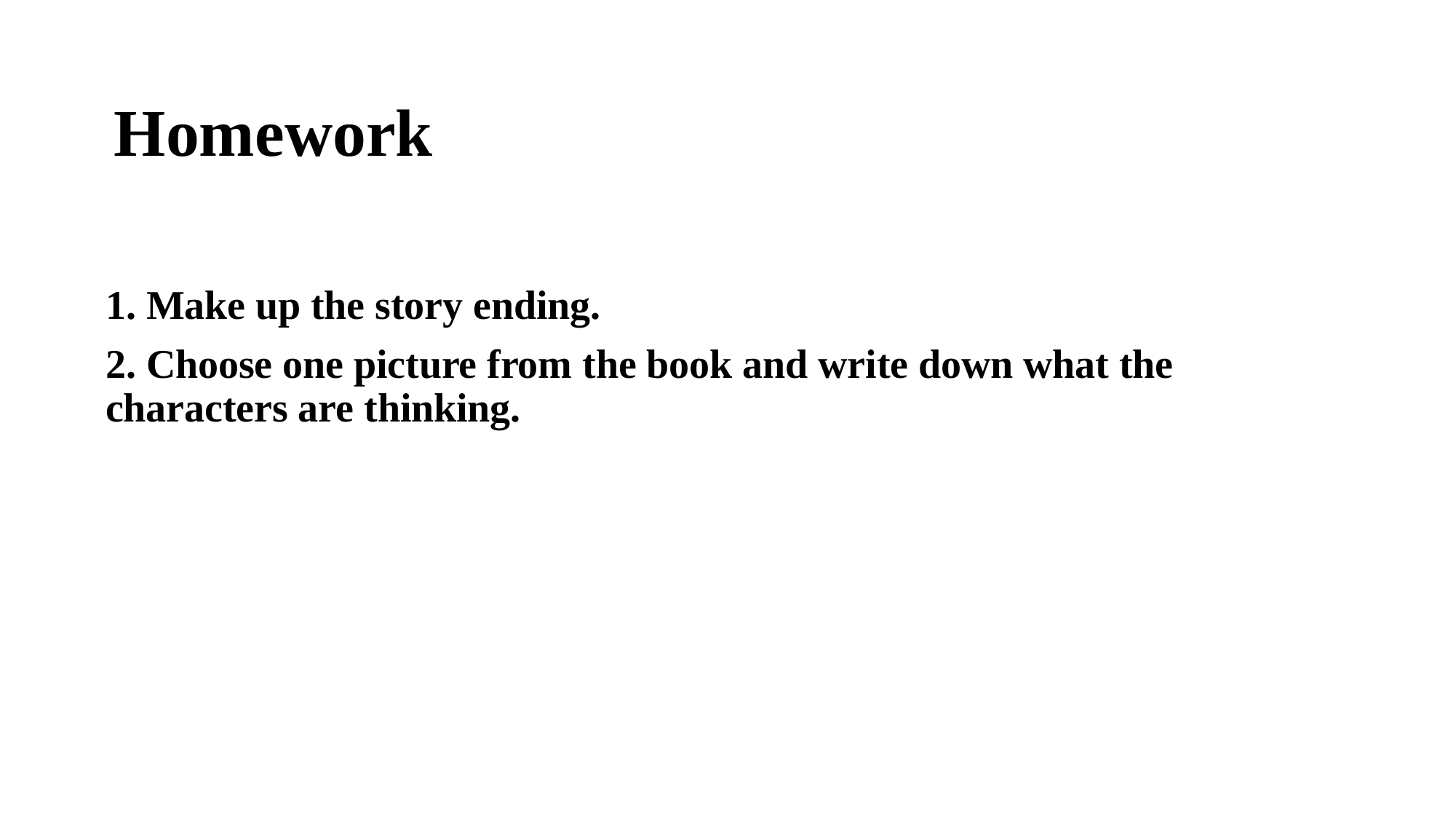

# Homework
1. Make up the story ending.
2. Choose one picture from the book and write down what the characters are thinking.